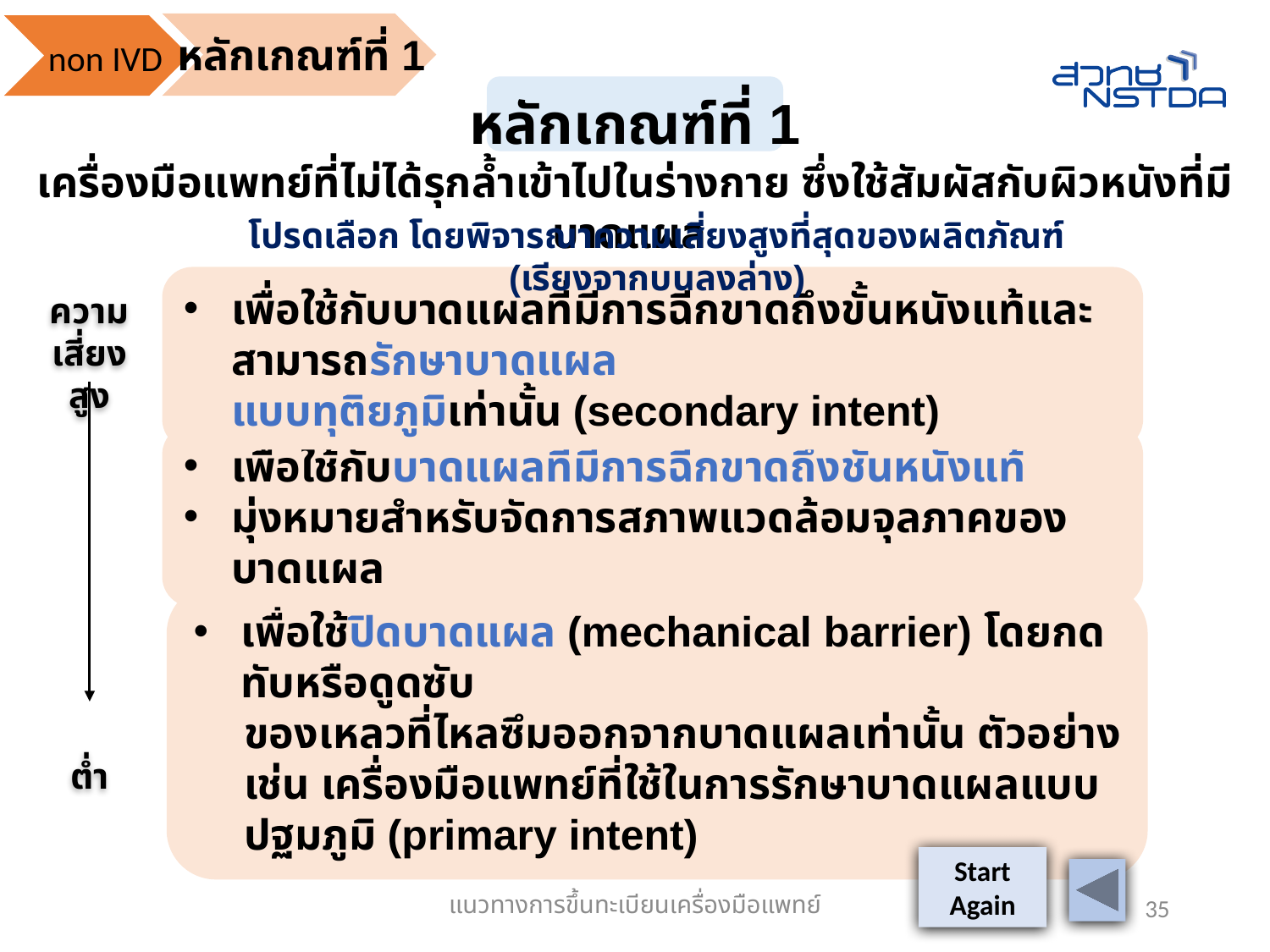

หลักเกณฑ์ที่ 1
non IVD

หลักเกณฑ์ที่ 1
เครื่องมือแพทย์ที่ไม่ได้รุกล้ำเข้าไปในร่างกาย ซึ่งใช้สัมผัสกับผิวหนังที่มีบาดแผล
โปรดเลือก โดยพิจารณาความเสี่ยงสูงที่สุดของผลิตภัณฑ์ (เรียงจากบนลงล่าง)
เพื่อใช้กับบาดแผลที่มีการฉีกขาดถึงขั้นหนังแท้และสามารถรักษาบาดแผล
แบบทุติยภูมิเท่านั้น (secondary intent)
ความเสี่ยง
สูง

ต่ำ
เพื่อใช้กับบาดแผลที่มีการฉีกขาดถึงชั้นหนังแท้
มุ่งหมายสำหรับจัดการสภาพแวดล้อมจุลภาคของบาดแผล
เพื่อใช้ปิดบาดแผล (mechanical barrier) โดยกดทับหรือดูดซับ
ของเหลวที่ไหลซึมออกจากบาดแผลเท่านั้น ตัวอย่างเช่น เครื่องมือแพทย์ที่ใช้ในการรักษาบาดแผลแบบปฐมภูมิ (primary intent)
Start
Again

แนวทางการขึ้นทะเบียนเครื่องมือแพทย์
35